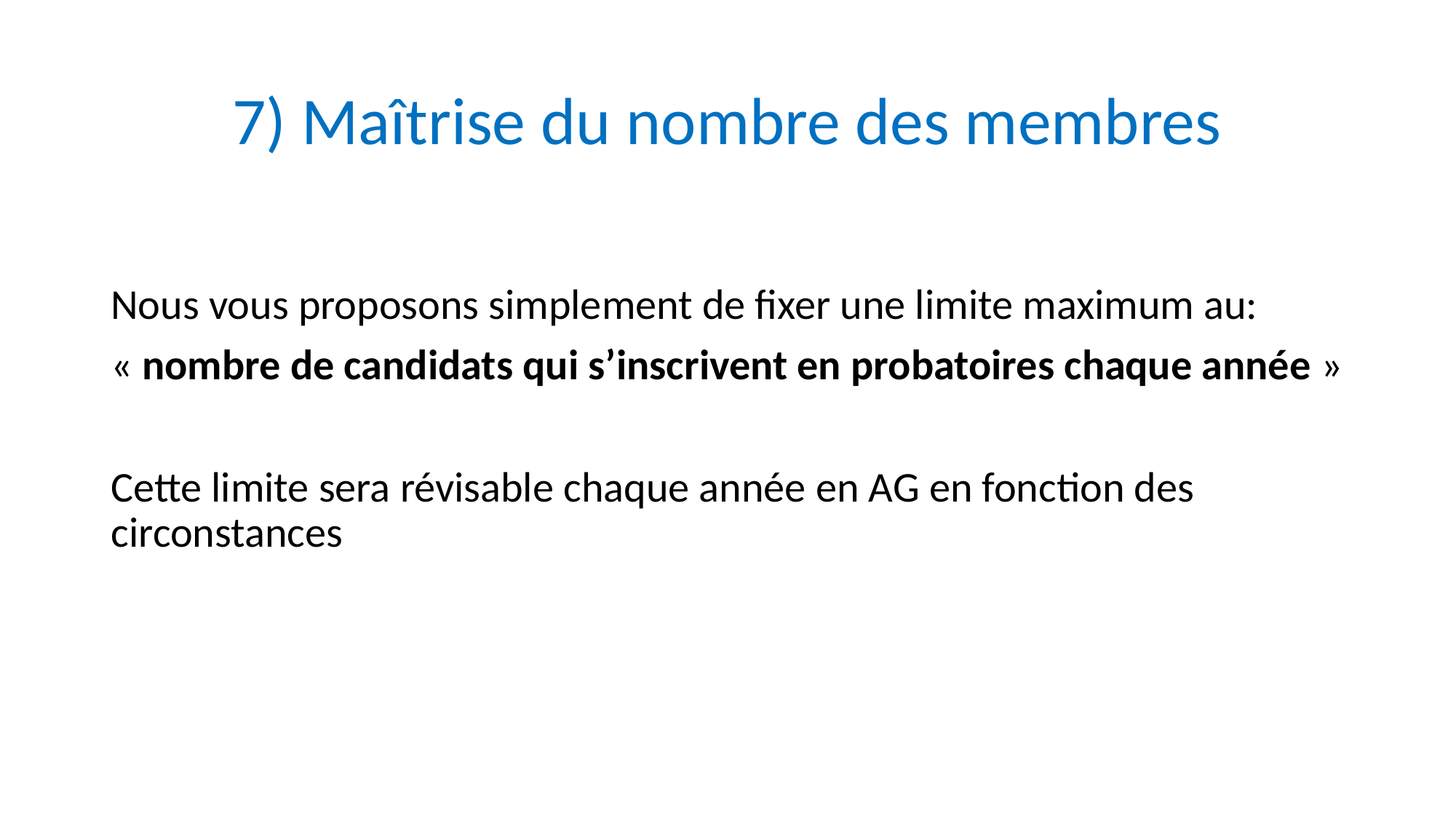

# 7) Maîtrise du nombre des membres

Nous vous proposons simplement de fixer une limite maximum au:
« nombre de candidats qui s’inscrivent en probatoires chaque année »

Cette limite sera révisable chaque année en AG en fonction des circonstances